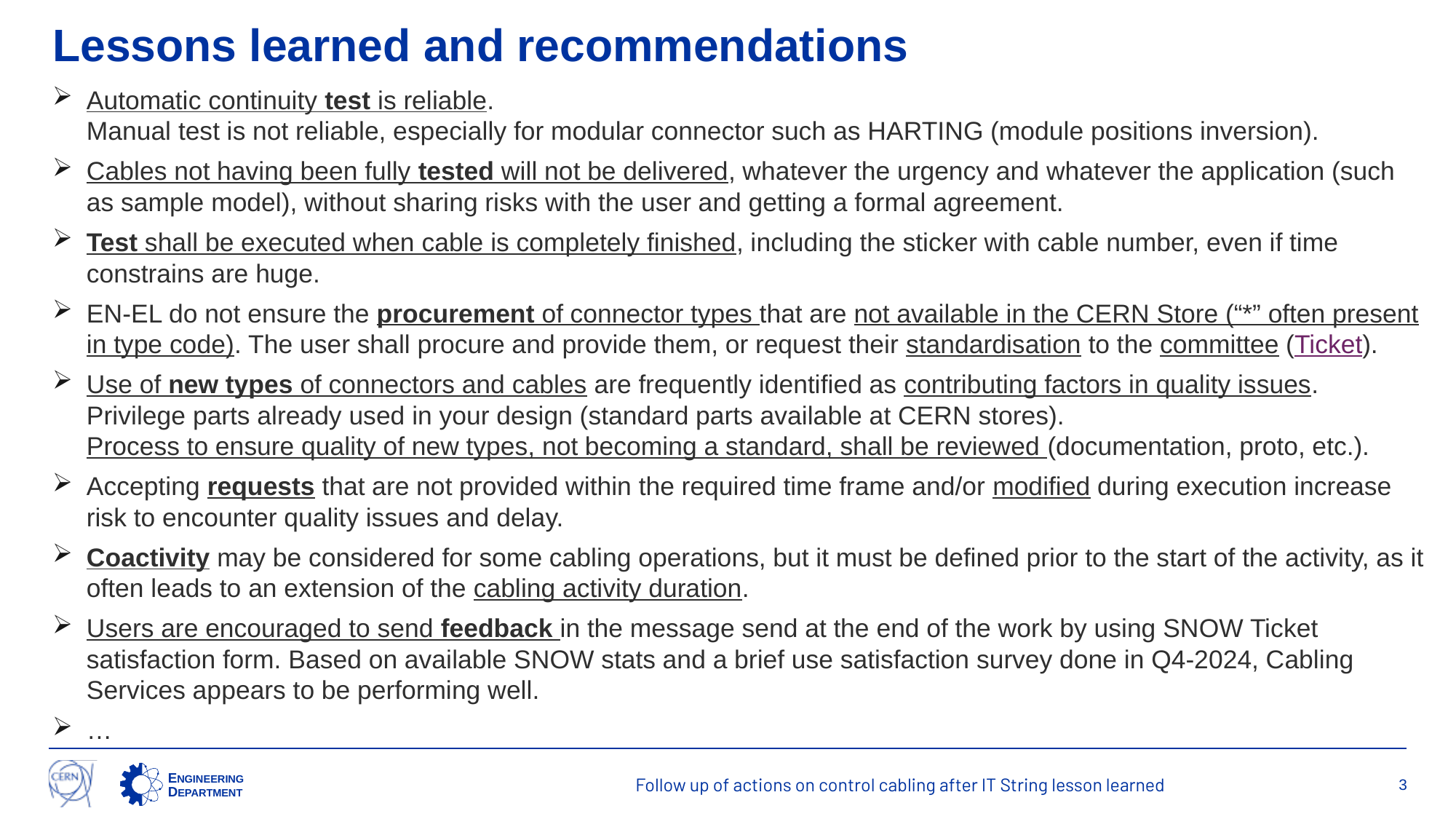

Lessons learned and recommendations
Automatic continuity test is reliable.
Manual test is not reliable, especially for modular connector such as HARTING (module positions inversion).
Cables not having been fully tested will not be delivered, whatever the urgency and whatever the application (such as sample model), without sharing risks with the user and getting a formal agreement.
Test shall be executed when cable is completely finished, including the sticker with cable number, even if time constrains are huge.
EN-EL do not ensure the procurement of connector types that are not available in the CERN Store (“*” often present in type code). The user shall procure and provide them, or request their standardisation to the committee (Ticket).
Use of new types of connectors and cables are frequently identified as contributing factors in quality issues.
Privilege parts already used in your design (standard parts available at CERN stores).
Process to ensure quality of new types, not becoming a standard, shall be reviewed (documentation, proto, etc.).
Accepting requests that are not provided within the required time frame and/or modified during execution increase risk to encounter quality issues and delay.
Coactivity may be considered for some cabling operations, but it must be defined prior to the start of the activity, as it often leads to an extension of the cabling activity duration.
Users are encouraged to send feedback in the message send at the end of the work by using SNOW Ticket satisfaction form. Based on available SNOW stats and a brief use satisfaction survey done in Q4-2024, Cabling Services appears to be performing well.
…
Follow up of actions on control cabling after IT String lesson learned
3